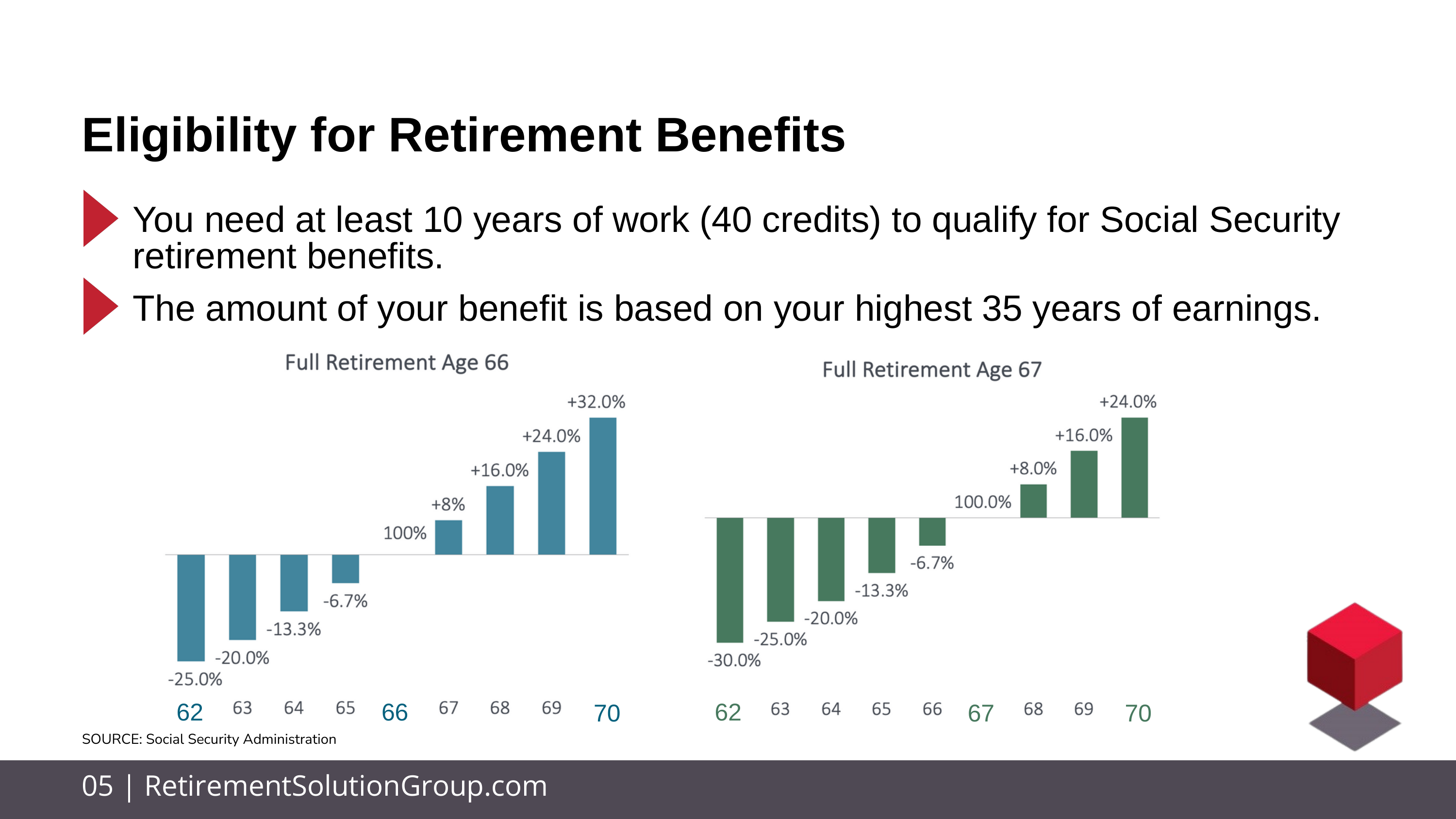

Eligibility for Retirement Benefits

You need at least 10 years of work (40 credits) to qualify for Social Security retirement benefits.

The amount of your benefit is based on your highest 35 years of earnings.

62
66
70

62

67
70

SOURCE: Social Security Administration

05 | RetirementSolutionGroup.com